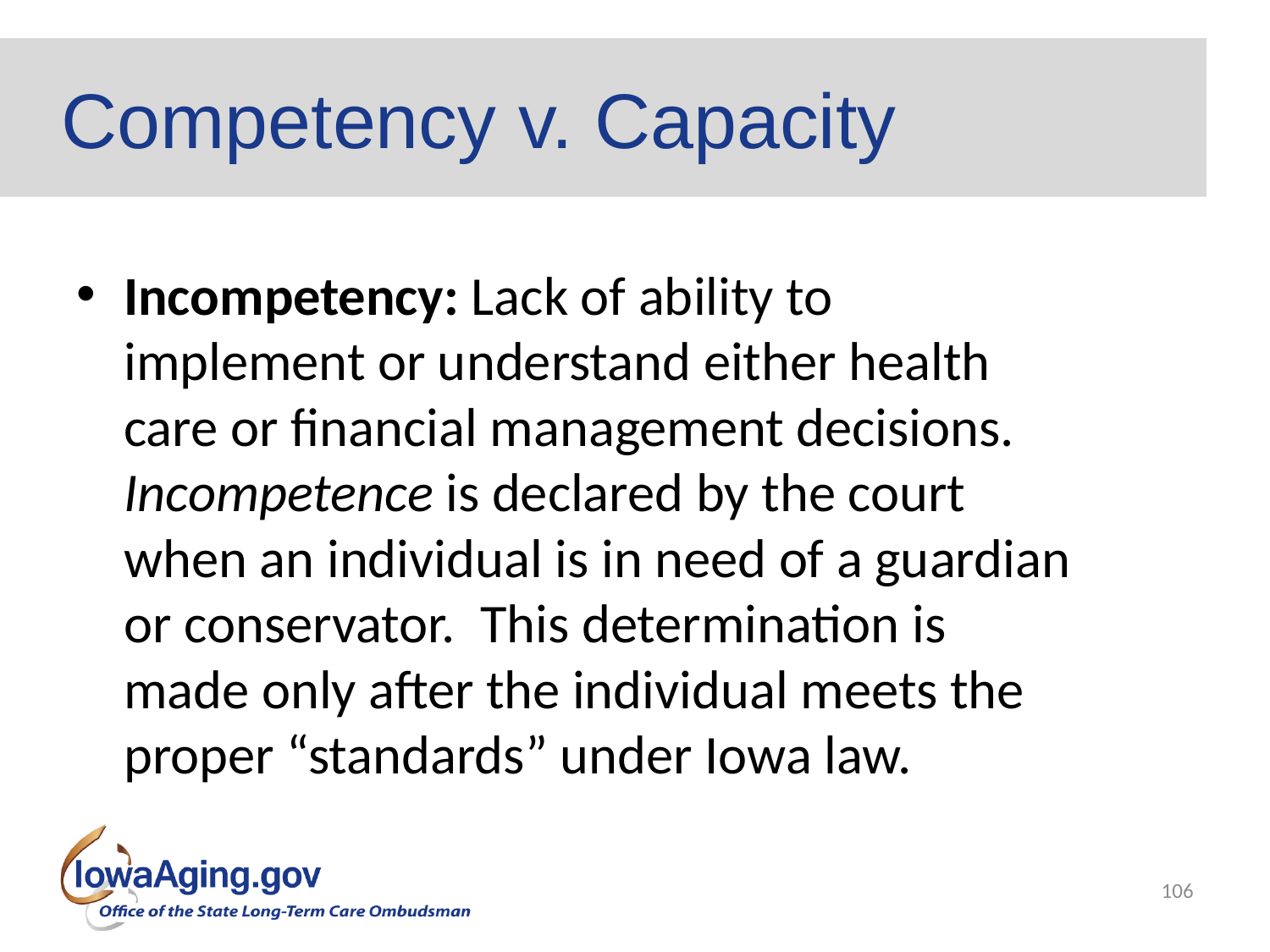

# Competency v. Capacity
Incompetency: Lack of ability to implement or understand either health care or financial management decisions. Incompetence is declared by the court when an individual is in need of a guardian or conservator.  This determination is made only after the individual meets the proper “standards” under Iowa law.

106